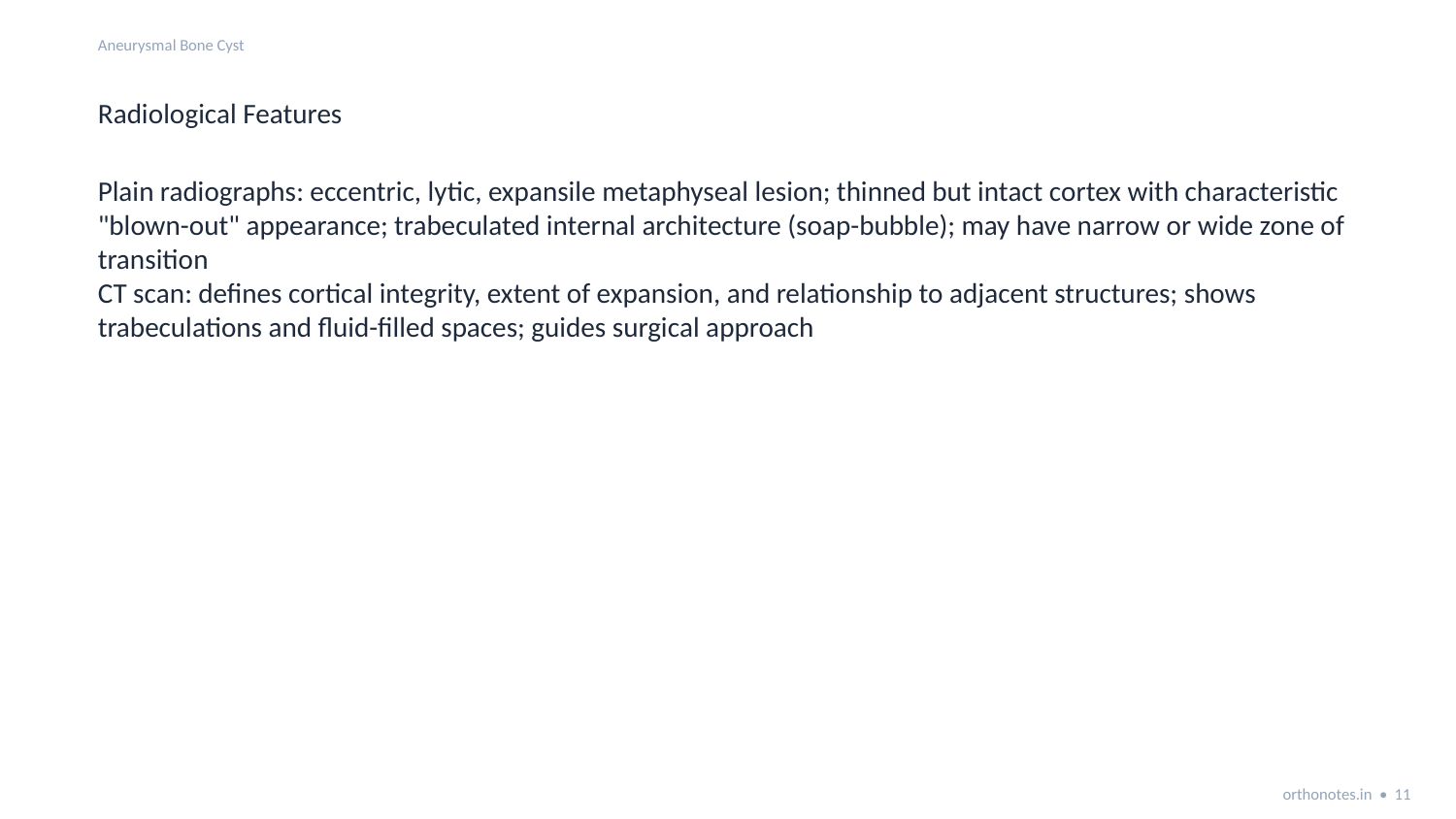

Aneurysmal Bone Cyst
Radiological Features
Plain radiographs: eccentric, lytic, expansile metaphyseal lesion; thinned but intact cortex with characteristic "blown-out" appearance; trabeculated internal architecture (soap-bubble); may have narrow or wide zone of transition
CT scan: defines cortical integrity, extent of expansion, and relationship to adjacent structures; shows trabeculations and fluid-filled spaces; guides surgical approach
orthonotes.in  •  11